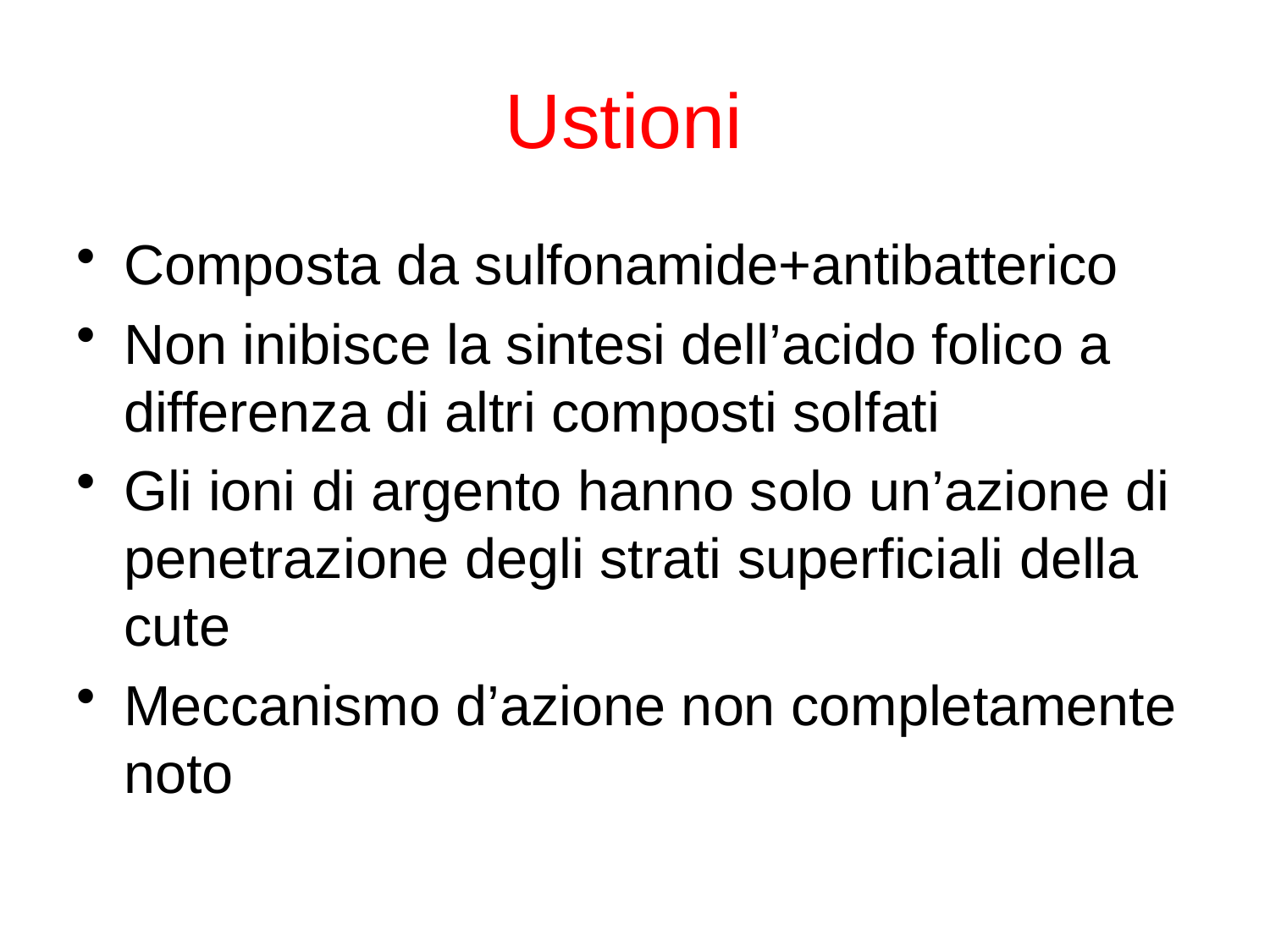

# Ustioni
Composta da sulfonamide+antibatterico
Non inibisce la sintesi dell’acido folico a differenza di altri composti solfati
Gli ioni di argento hanno solo un’azione di penetrazione degli strati superficiali della cute
Meccanismo d’azione non completamente noto